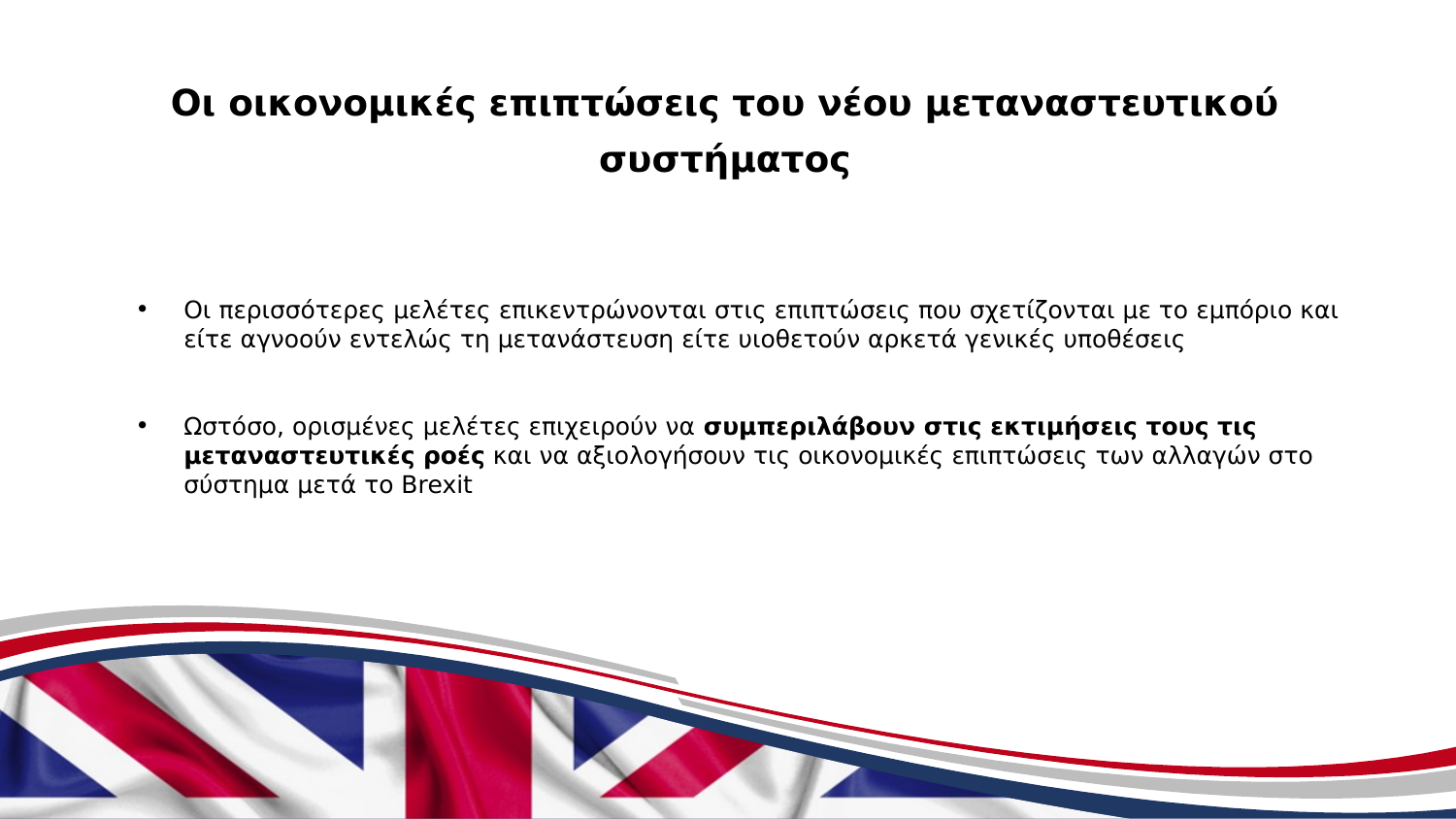

# Οι οικονομικές επιπτώσεις του νέου μεταναστευτικού συστήματος

Οι περισσότερες μελέτες επικεντρώνονται στις επιπτώσεις που σχετίζονται με το εμπόριο και είτε αγνοούν εντελώς τη μετανάστευση είτε υιοθετούν αρκετά γενικές υποθέσεις

Ωστόσο, ορισμένες μελέτες επιχειρούν να συμπεριλάβουν στις εκτιμήσεις τους τις μεταναστευτικές ροές και να αξιολογήσουν τις οικονομικές επιπτώσεις των αλλαγών στο σύστημα μετά το Brexit